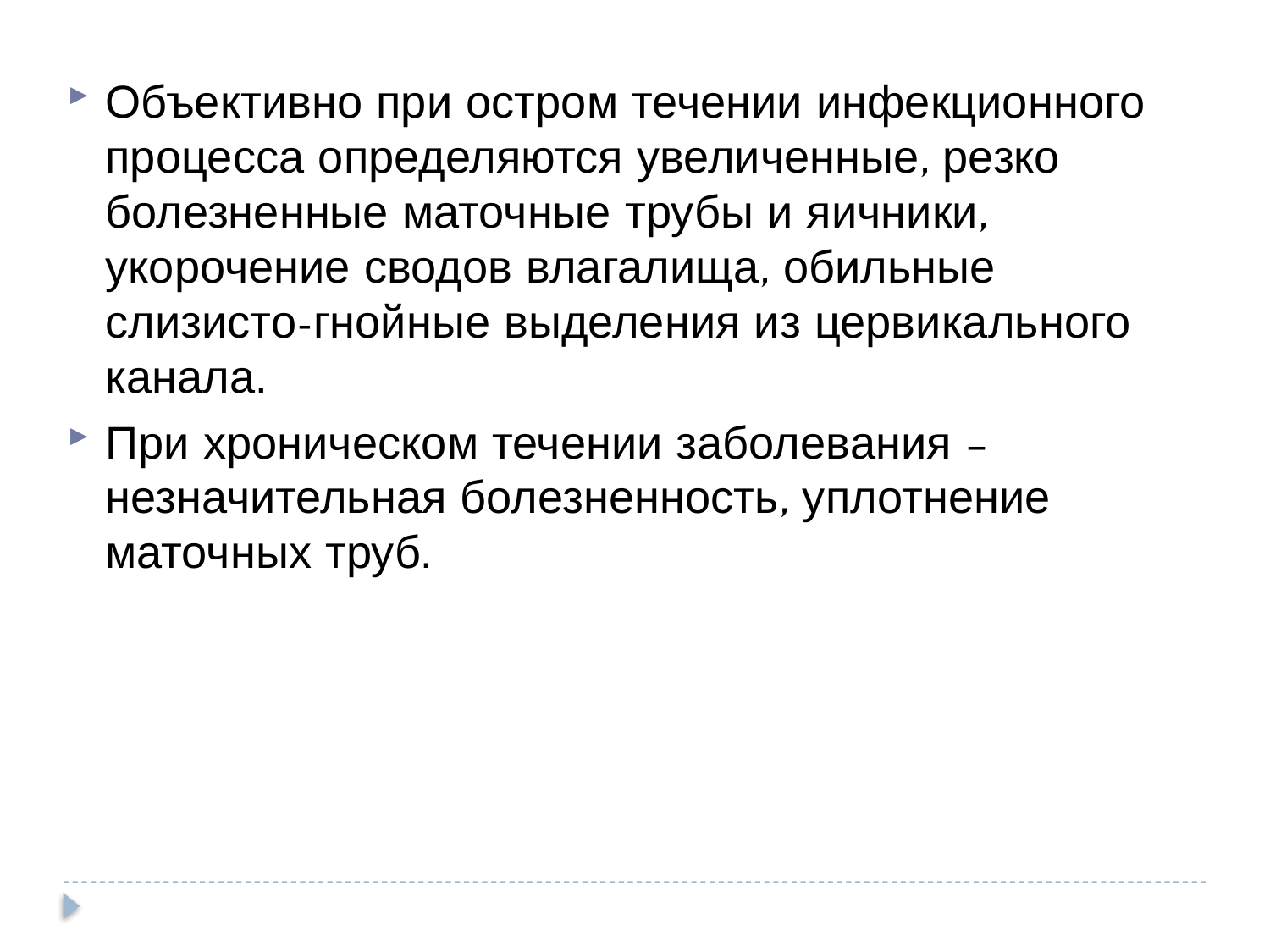

Объективно при остром течении инфекционного процесса определяются увеличенные, резко болезненные маточные трубы и яичники, укорочение сводов влагалища, обильные слизисто-гнойные выделения из цервикального канала.
При хроническом течении заболевания – незначительная болезненность, уплотнение маточных труб.